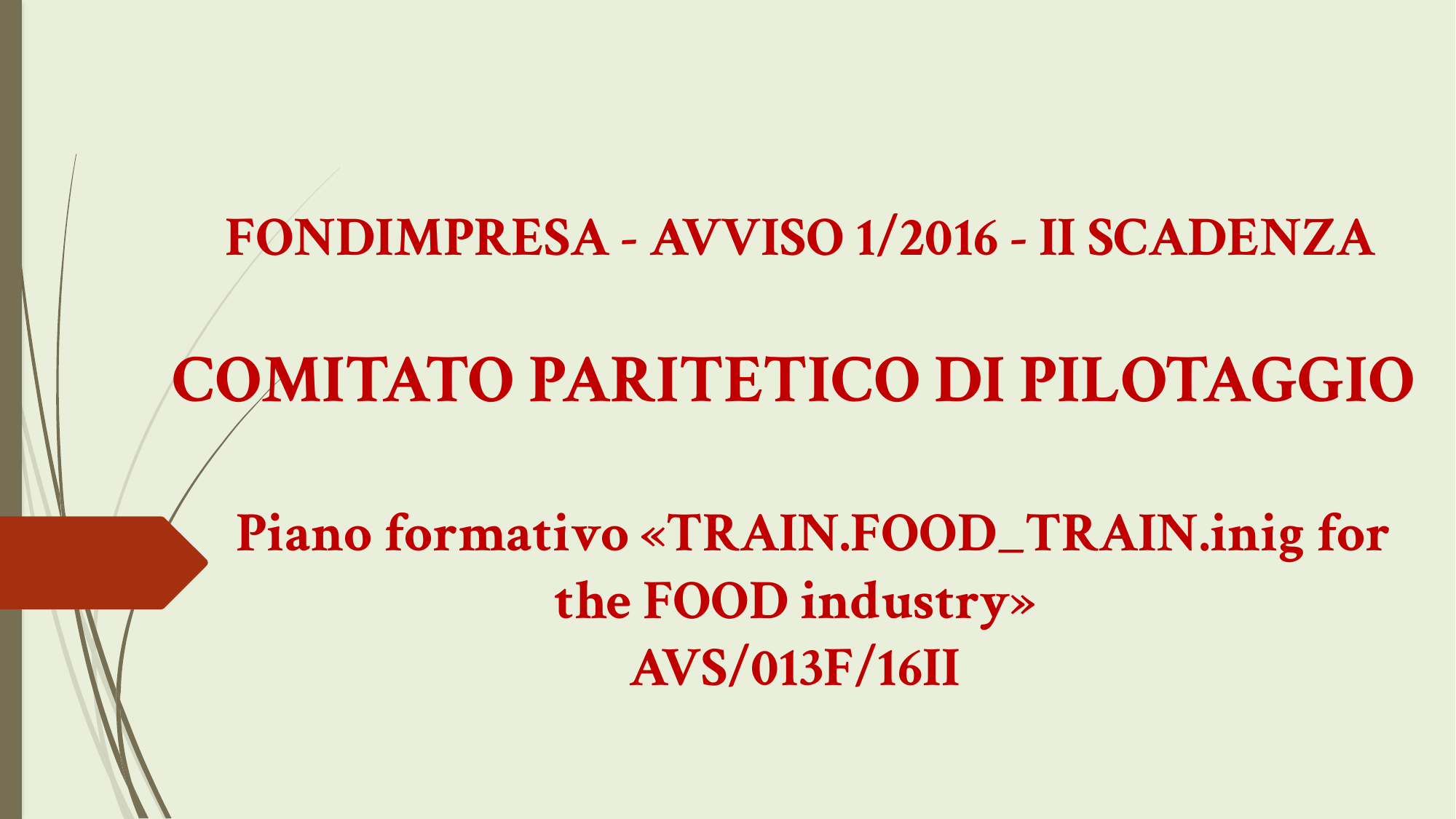

# FONDIMPRESA - AVVISO 1/2016 - II SCADENZA COMITATO PARITETICO DI PILOTAGGIO Piano formativo «TRAIN.FOOD_TRAIN.inig for the FOOD industry» AVS/013F/16II